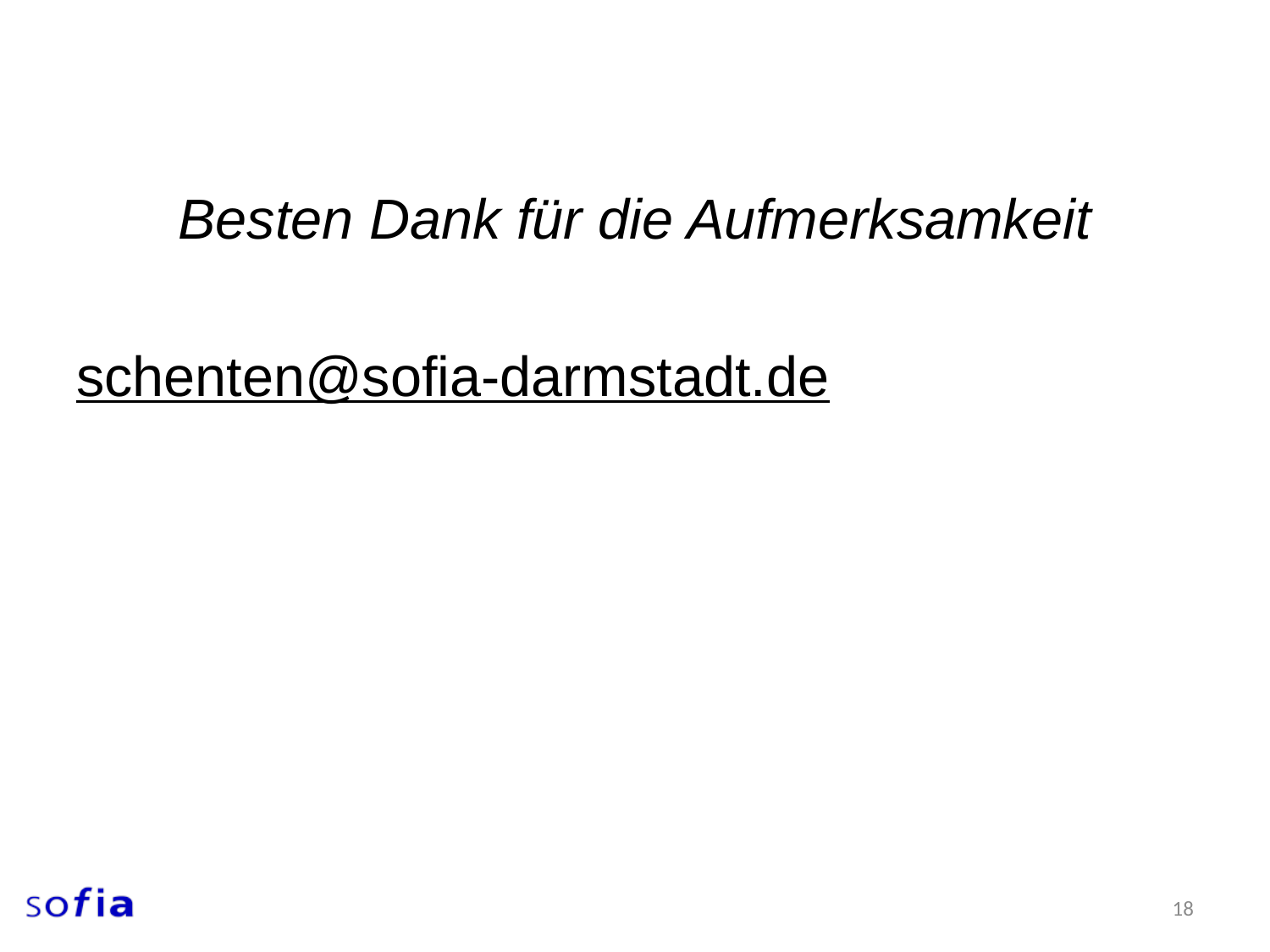

#
Besten Dank für die Aufmerksamkeit

schenten@sofia-darmstadt.de
18